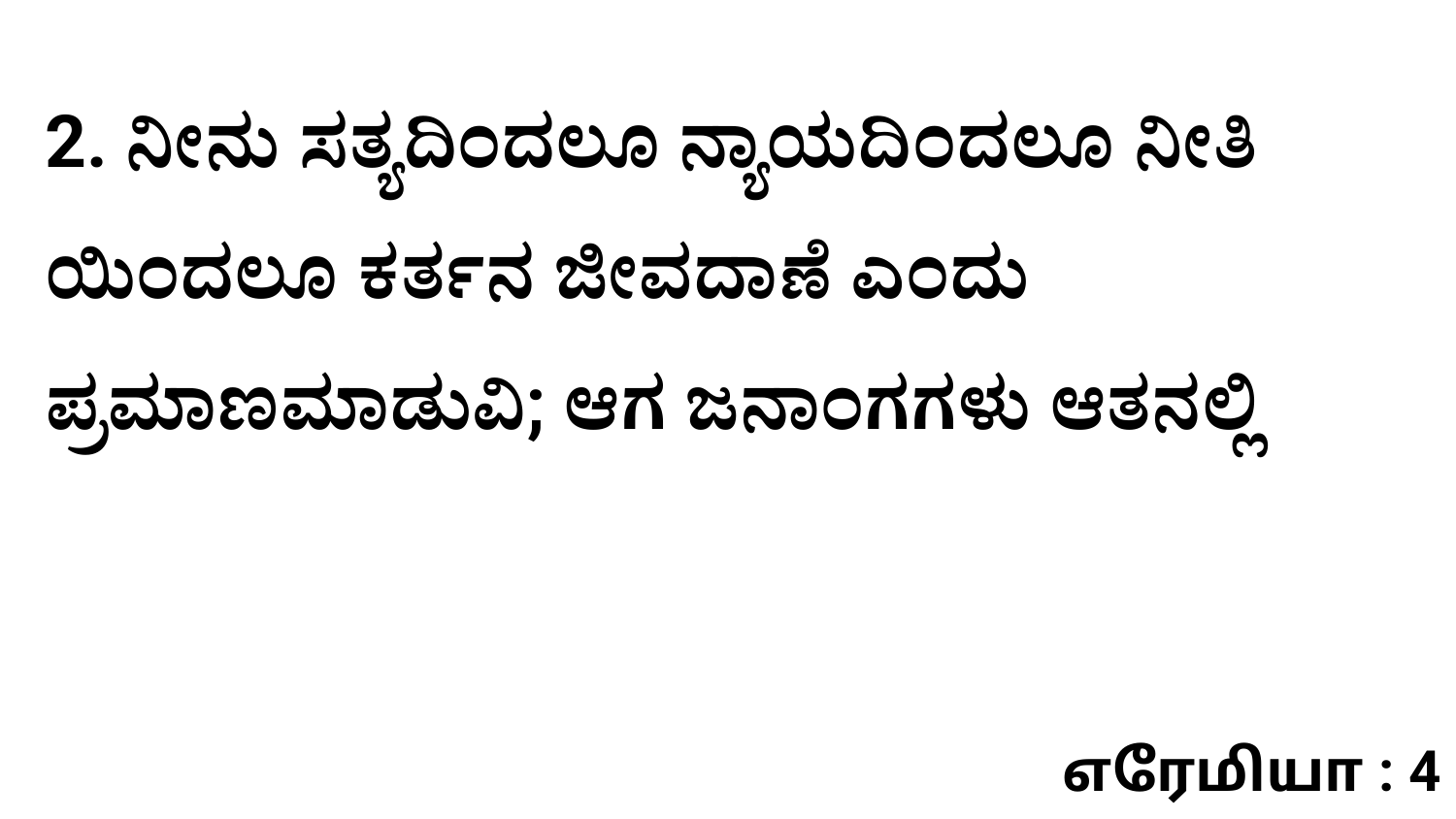

2. ನೀನು ಸತ್ಯದಿಂದಲೂ ನ್ಯಾಯದಿಂದಲೂ ನೀತಿ ಯಿಂದಲೂ ಕರ್ತನ ಜೀವದಾಣೆ ಎಂದು ಪ್ರಮಾಣಮಾಡುವಿ; ಆಗ ಜನಾಂಗಗಳು ಆತನಲ್ಲಿ
எரேமியா : 4